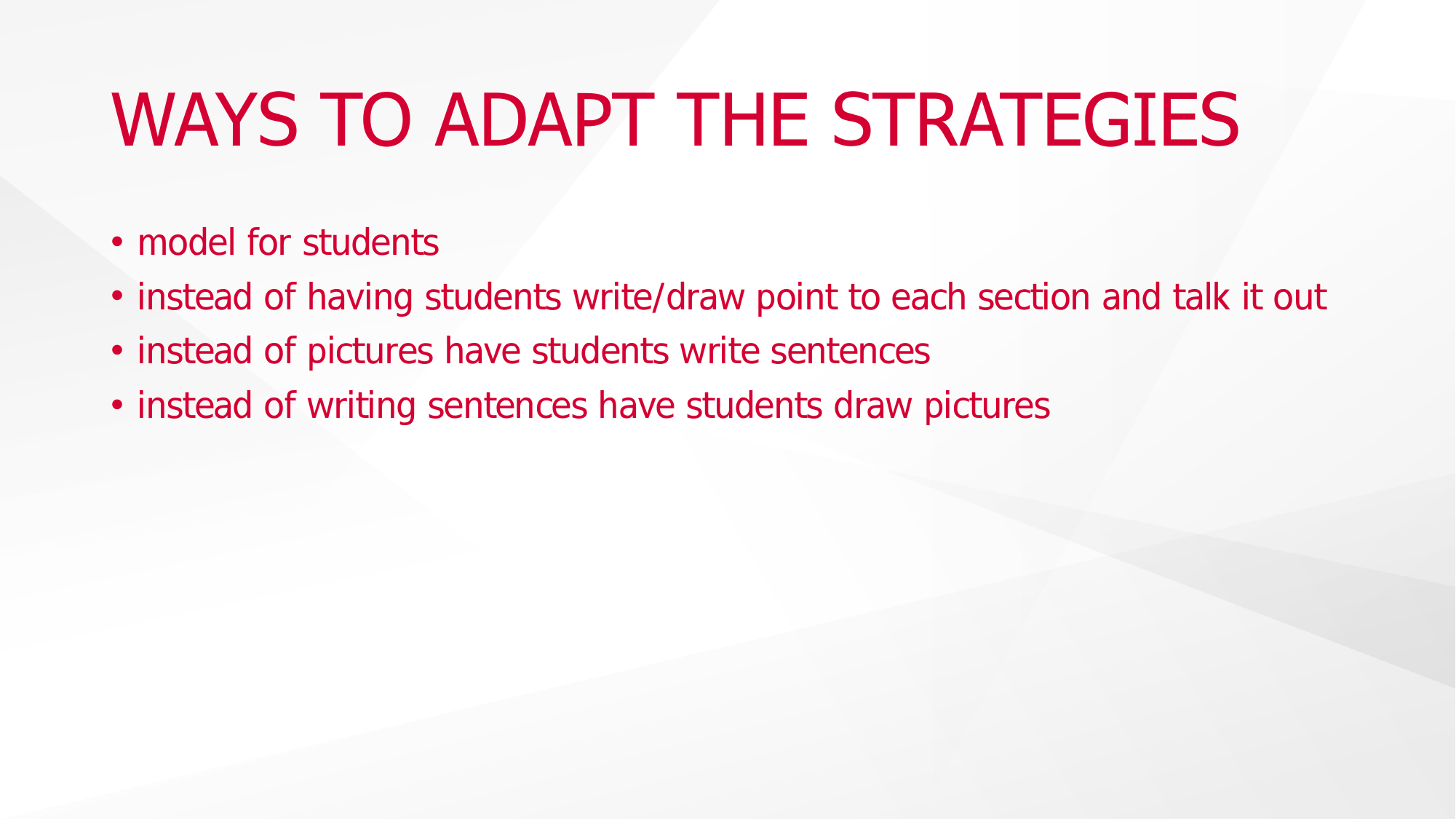

# WAYS TO ADAPT THE STRATEGIES
model for students
instead of having students write/draw point to each section and talk it out
instead of pictures have students write sentences
instead of writing sentences have students draw pictures